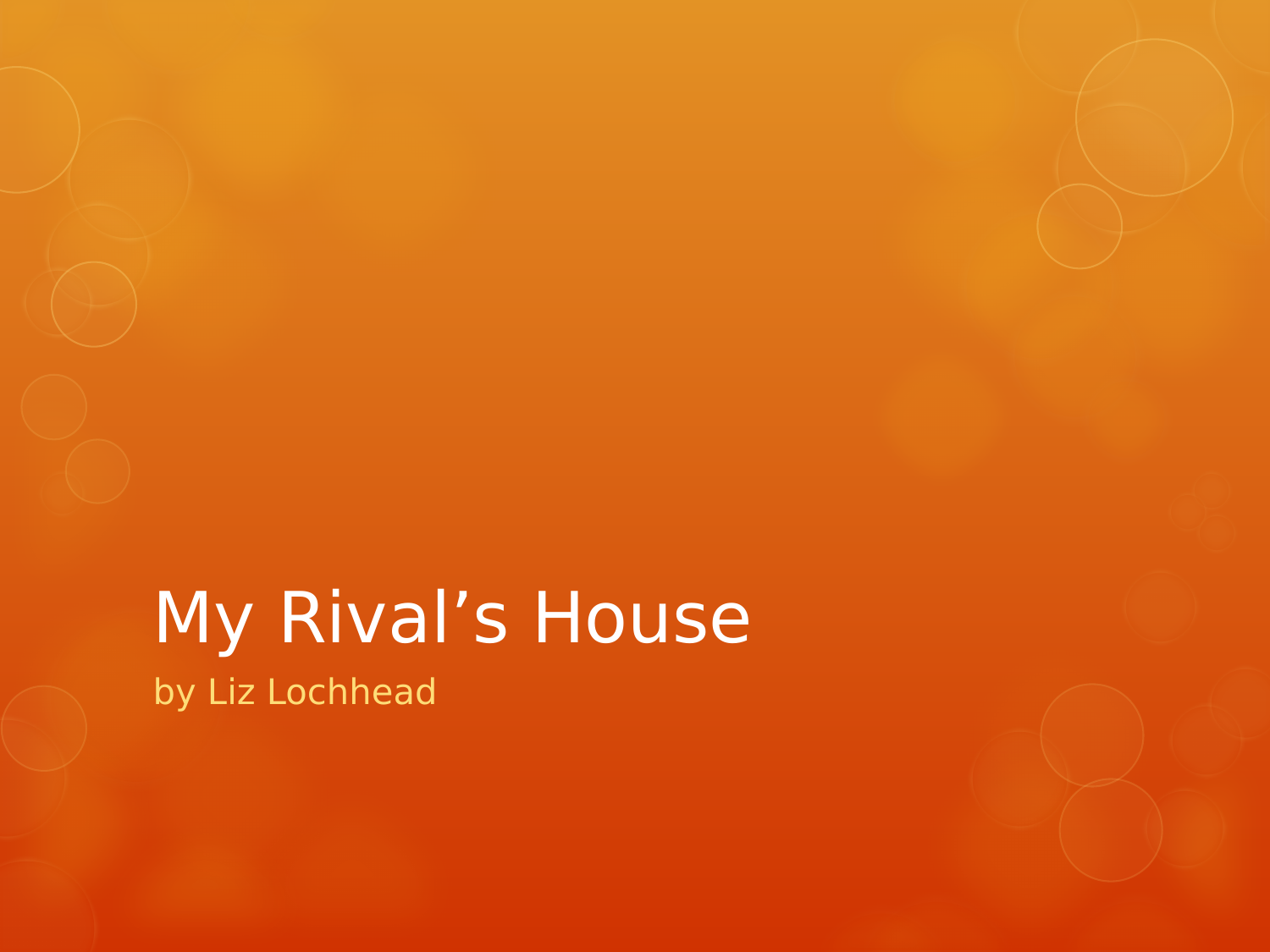

# My Rival’s House
by Liz Lochhead